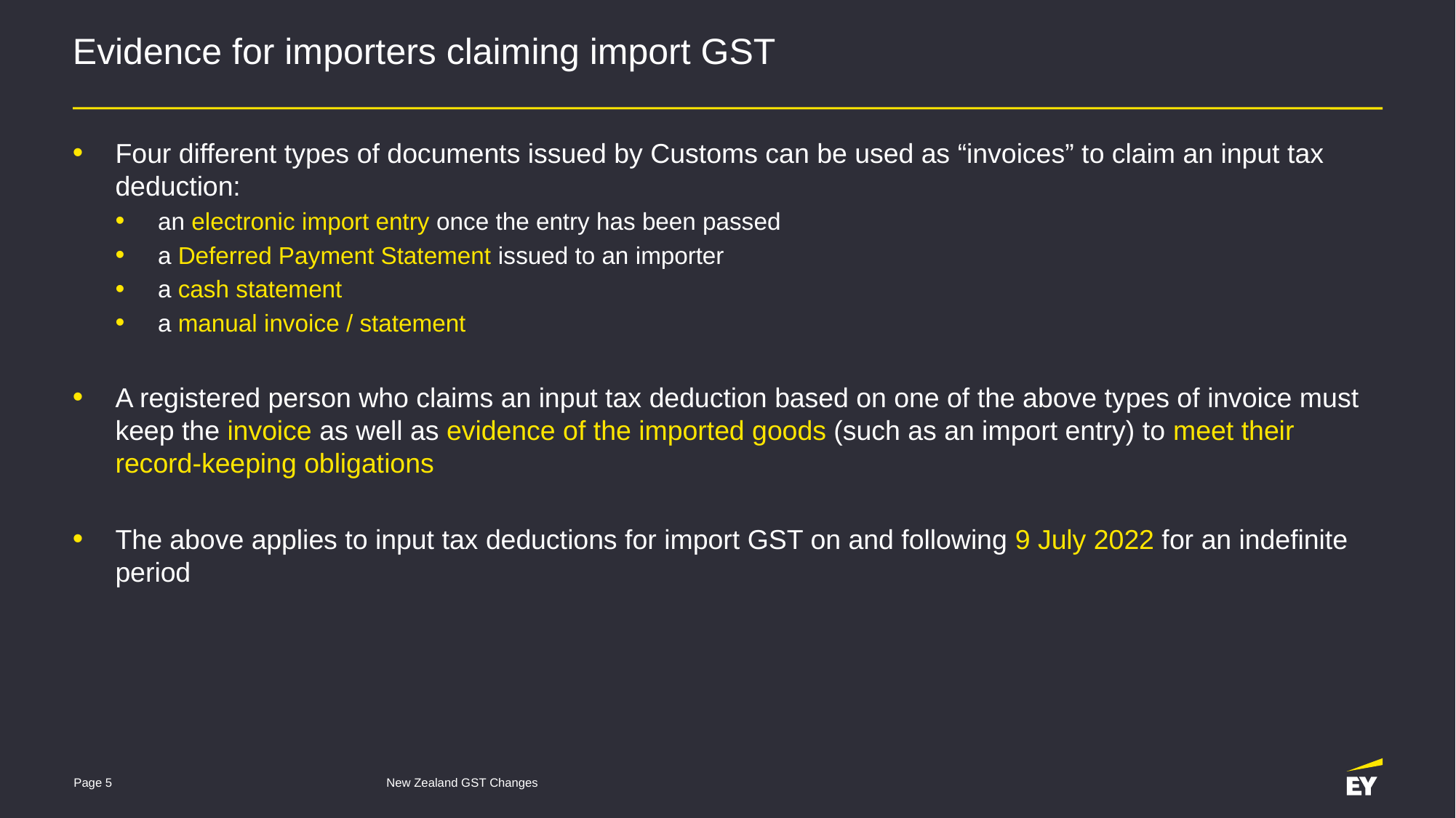

# Evidence for importers claiming import GST
Four different types of documents issued by Customs can be used as “invoices” to claim an input tax deduction:
an electronic import entry once the entry has been passed
a Deferred Payment Statement issued to an importer
a cash statement
a manual invoice / statement

A registered person who claims an input tax deduction based on one of the above types of invoice must keep the invoice as well as evidence of the imported goods (such as an import entry) to meet their record-keeping obligations

The above applies to input tax deductions for import GST on and following 9 July 2022 for an indefinite period
Page 5
New Zealand GST Changes